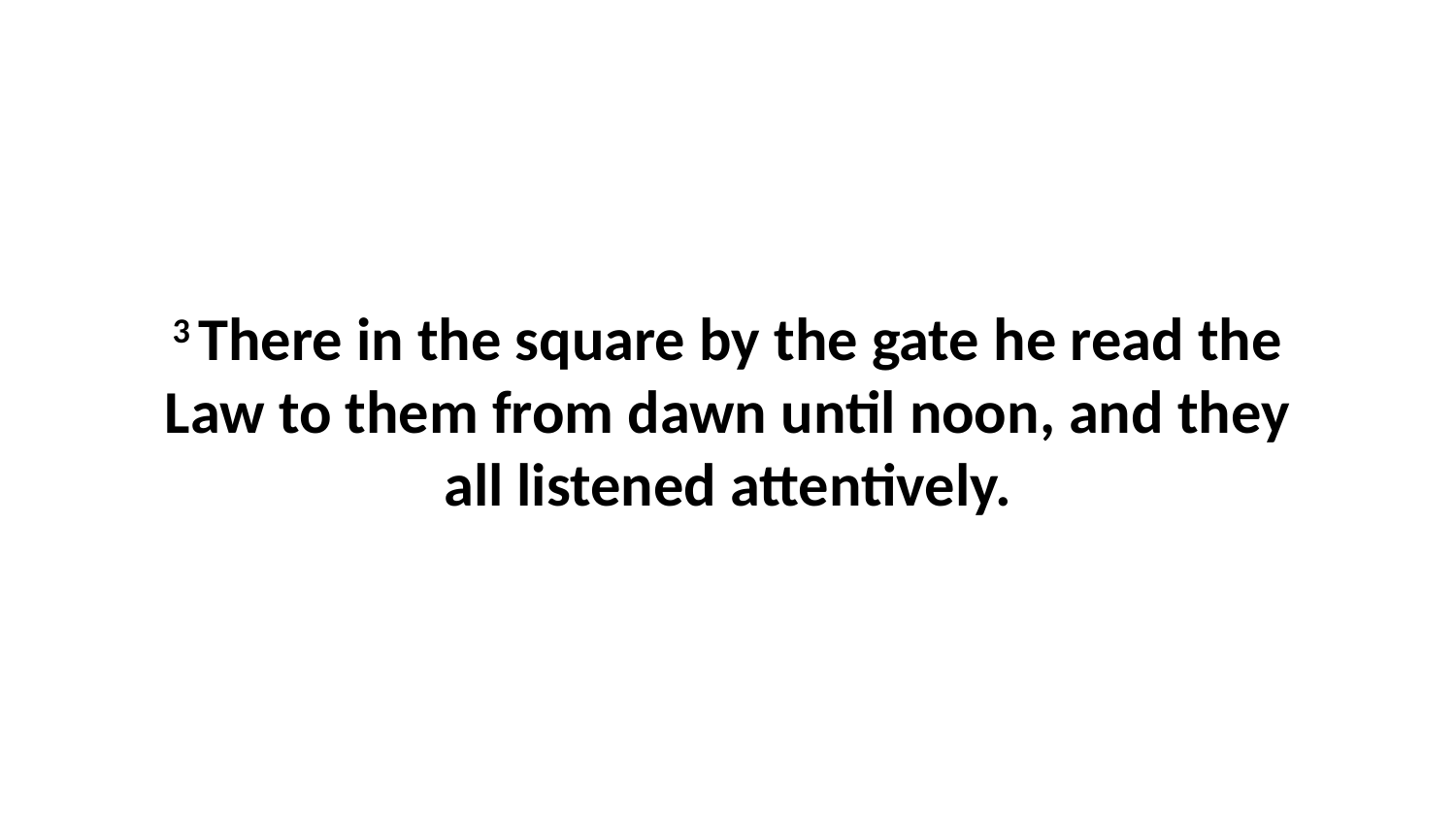

3 There in the square by the gate he read the Law to them from dawn until noon, and they all listened attentively.